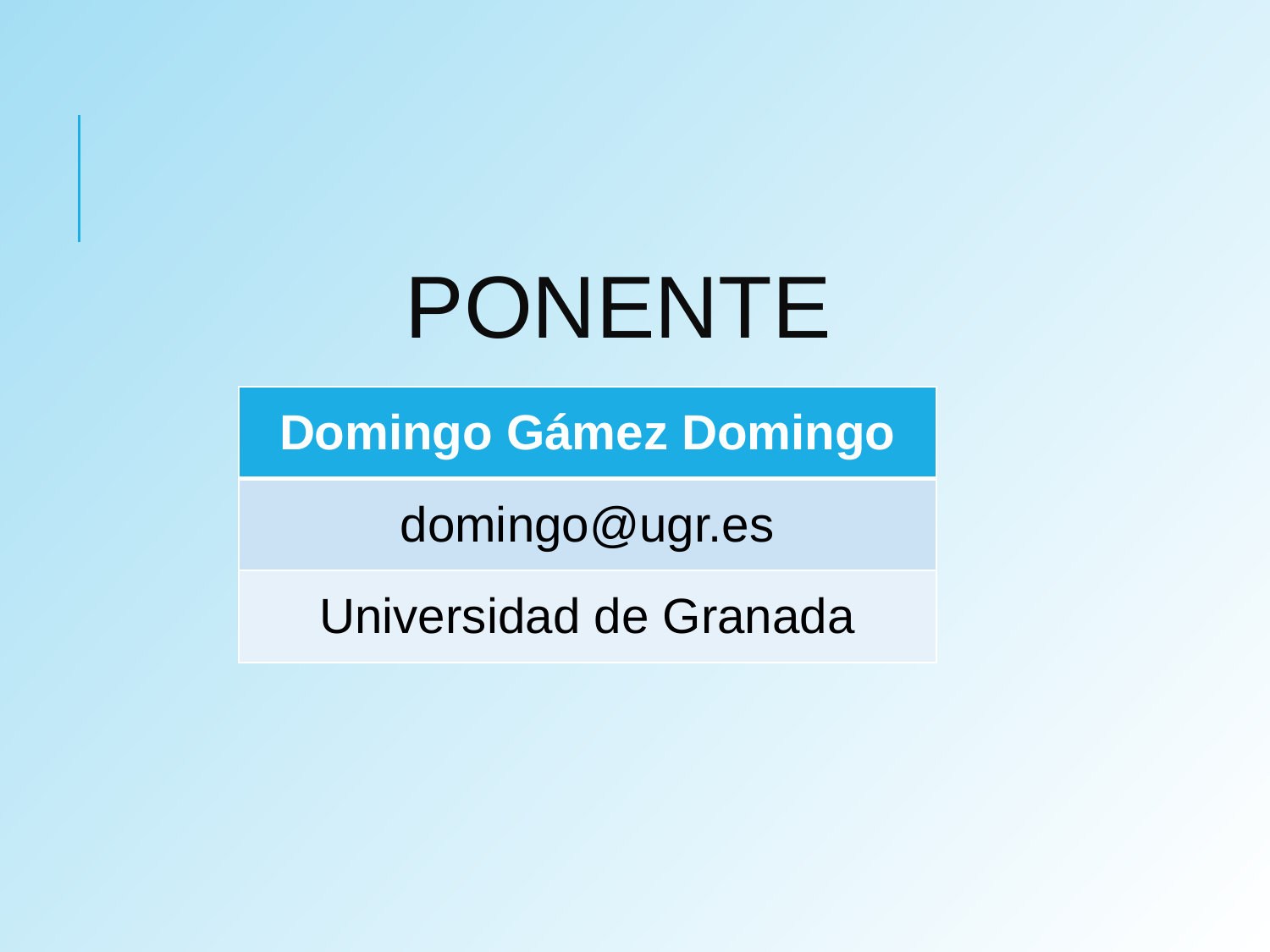

# PONENTE
| Domingo Gámez Domingo |
| --- |
| domingo@ugr.es |
| Universidad de Granada |